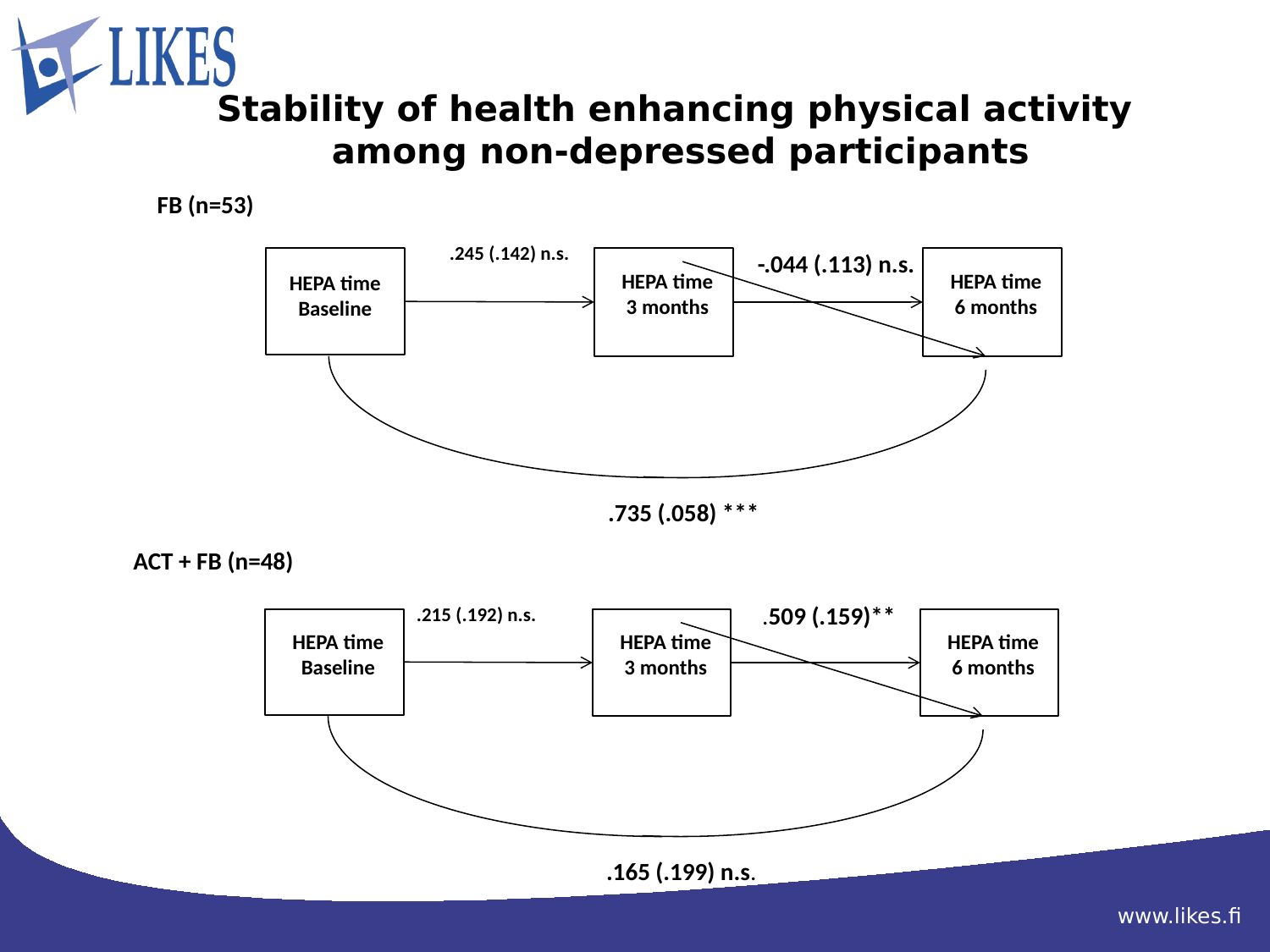

Stability of health enhancing physical activity
among non-depressed participants
FB (n=53)

.245 (.142) n.s.
-.044 (.113) n.s.

HEPA time
3 months
HEPA time
6 months
HEPA time
Baseline

.735 (.058) ***
ACT + FB (n=48)
.509 (.159)**

.215 (.192) n.s.

HEPA time
Baseline

HEPA time
3 months
HEPA time
6 months
.165 (.199) n.s.